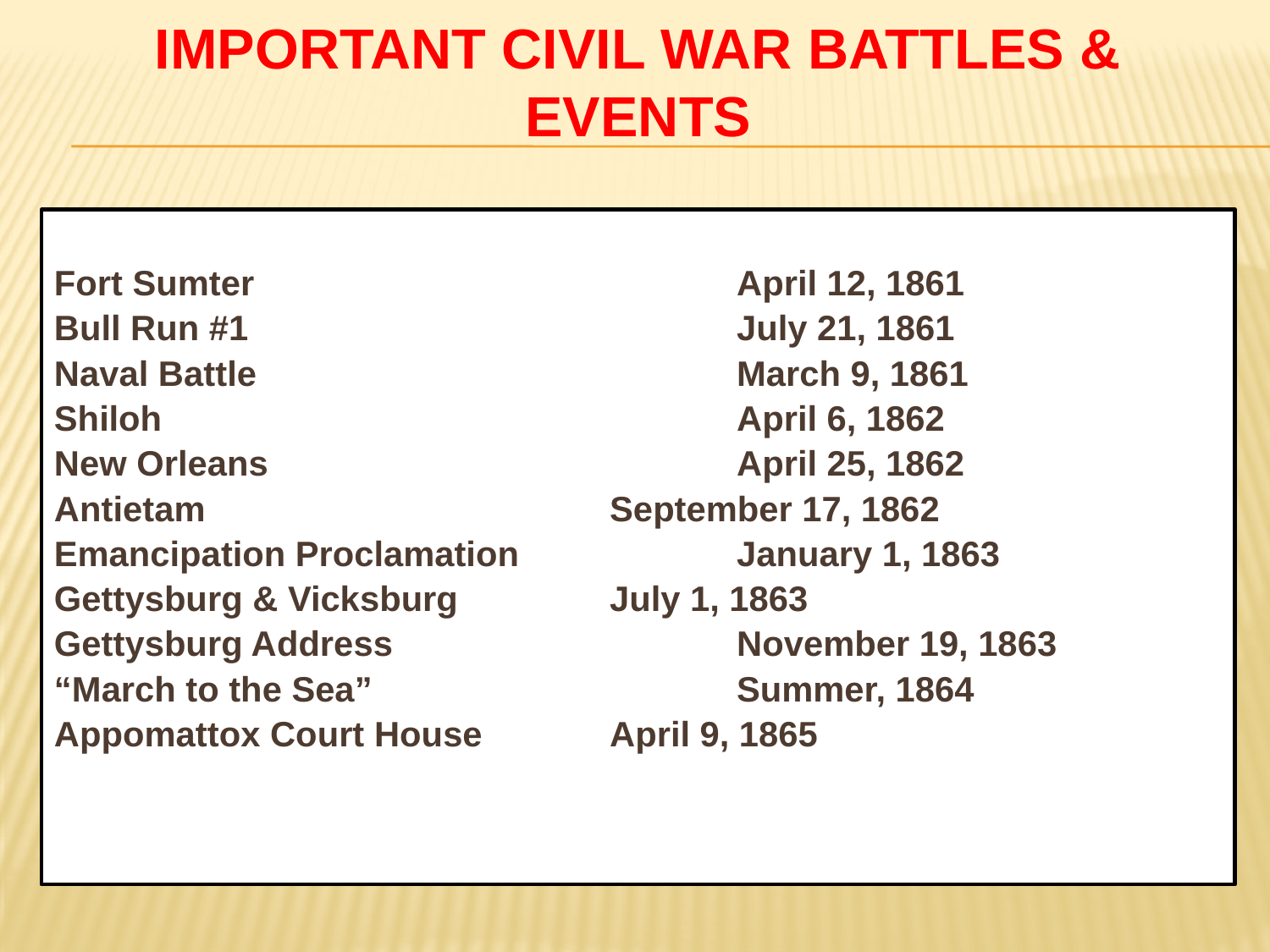

# Important Civil War Battles & Events

Fort Sumter				April 12, 1861
Bull Run #1				July 21, 1861
Naval Battle				March 9, 1861
Shiloh					April 6, 1862
New Orleans				April 25, 1862
Antietam				September 17, 1862
Emancipation Proclamation		January 1, 1863
Gettysburg & Vicksburg 		July 1, 1863
Gettysburg Address			November 19, 1863
“March to the Sea” 			Summer, 1864
Appomattox Court House		April 9, 1865